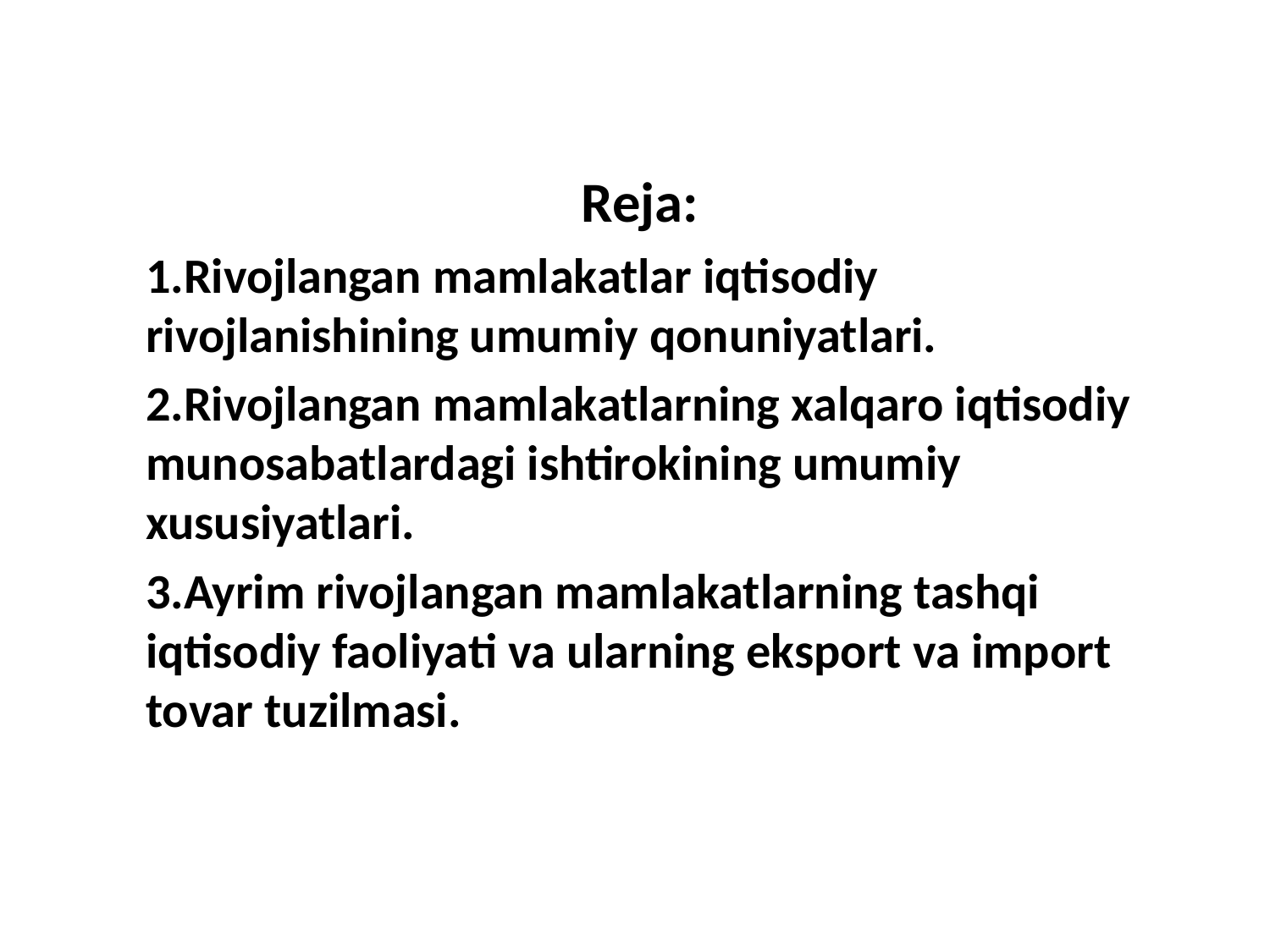

Reja:
1.Rivojlangan mamlakatlar iqtisodiy rivojlanishining umumiy qonuniyatlari.
2.Rivojlangan mamlakatlarning xalqaro iqtisodiy munosabatlardagi ishtirokining umumiy xususiyatlari.
3.Ayrim rivojlangan mamlakatlarning tashqi iqtisodiy faoliyati va ularning eksport va import tovar tuzilmasi.